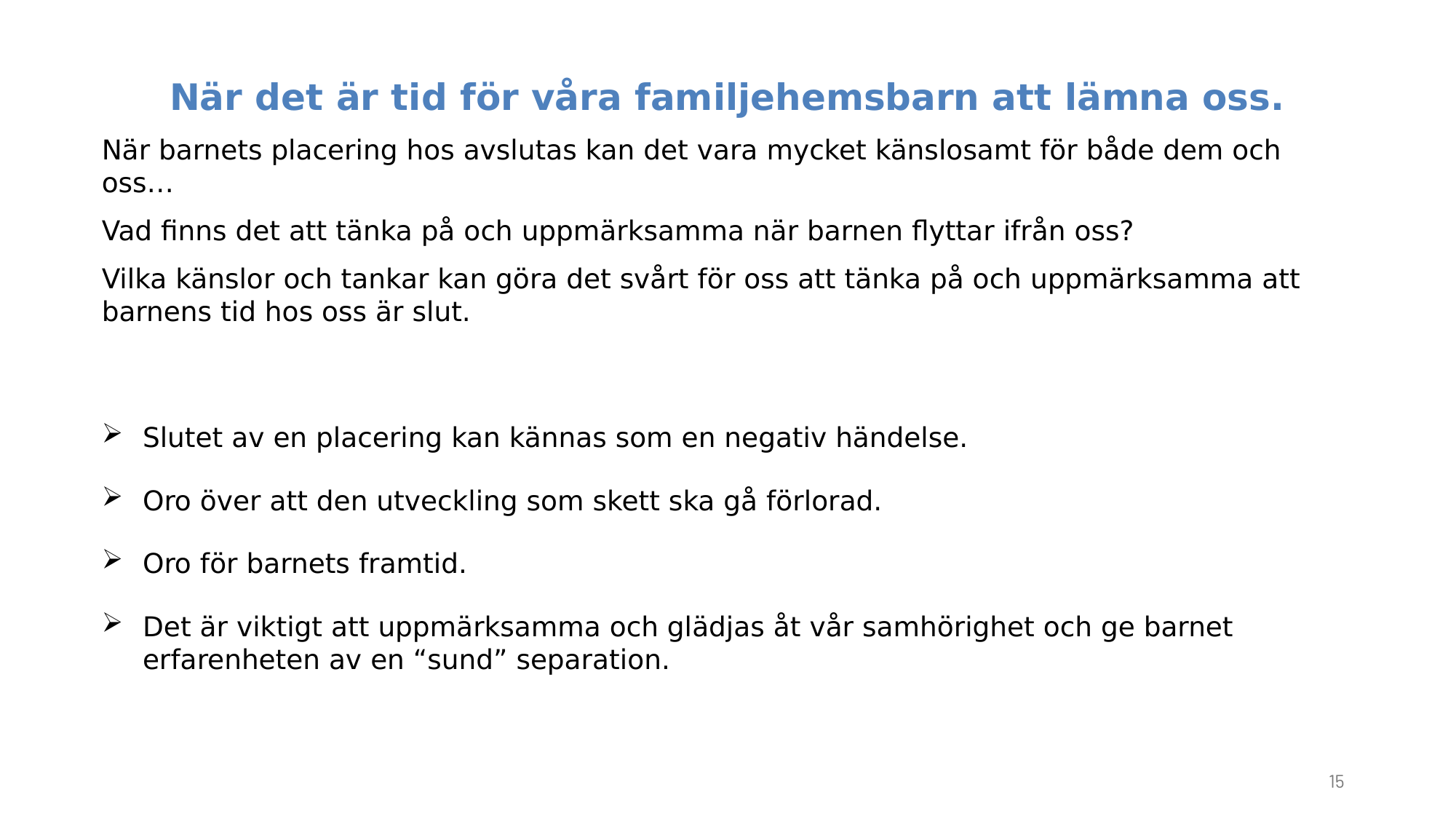

När det är tid för våra familjehemsbarn att lämna oss.
När barnets placering hos avslutas kan det vara mycket känslosamt för både dem och oss…
Vad finns det att tänka på och uppmärksamma när barnen flyttar ifrån oss?
Vilka känslor och tankar kan göra det svårt för oss att tänka på och uppmärksamma att barnens tid hos oss är slut.

Slutet av en placering kan kännas som en negativ händelse.
Oro över att den utveckling som skett ska gå förlorad.
Oro för barnets framtid.
Det är viktigt att uppmärksamma och glädjas åt vår samhörighet och ge barnet erfarenheten av en “sund” separation.
15